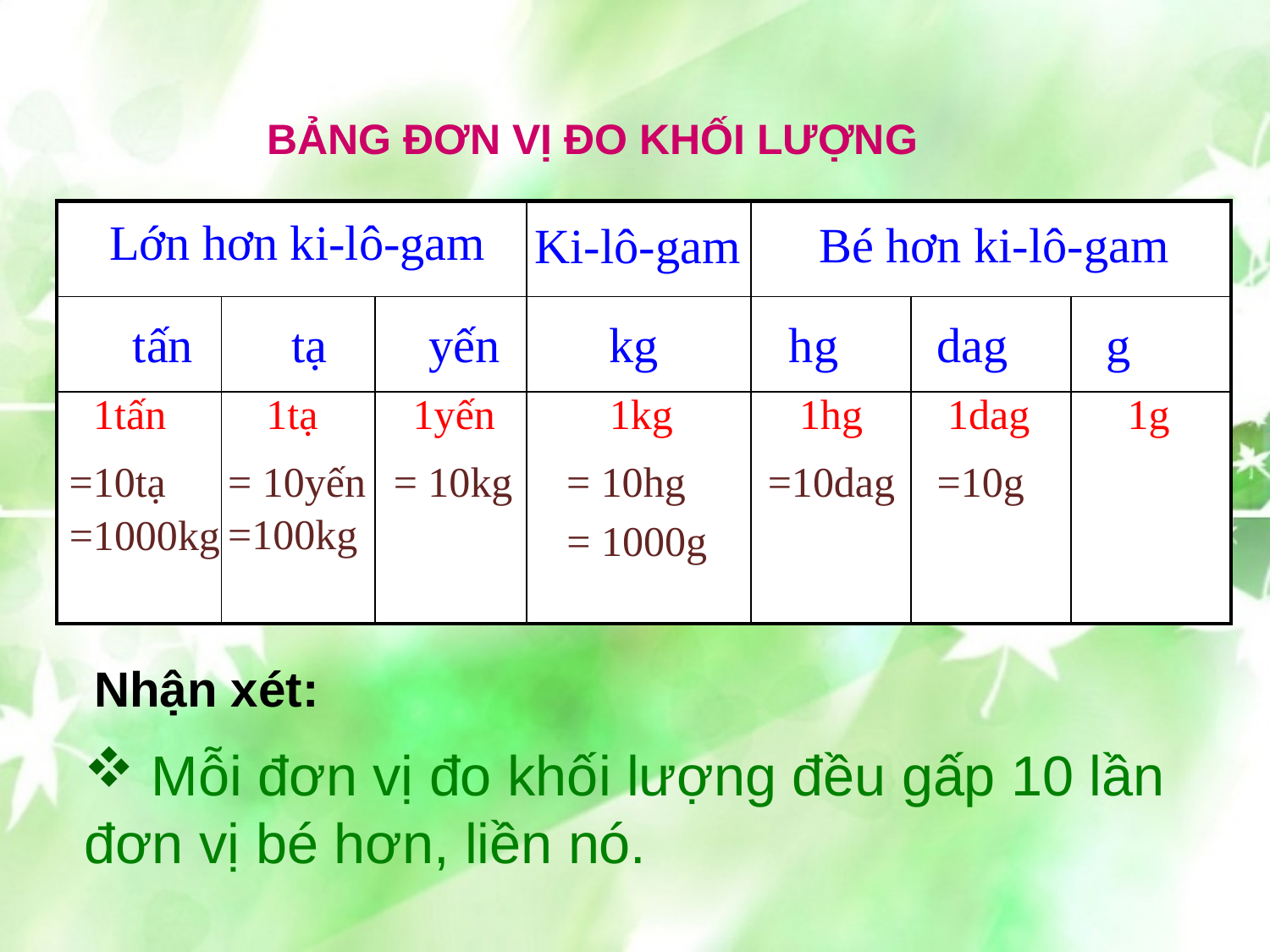

BẢNG ĐƠN VỊ ĐO KHỐI LƯỢNG
|  |  |  |  |  |  |  |
| --- | --- | --- | --- | --- | --- | --- |
|  |  |  |  |  |  |  |
|  |  |  |  |  |  |  |
Lớn hơn ki-lô-gam
Bé hơn ki-lô-gam
Ki-lô-gam
tấn
tạ
yến
kg
hg
dag
g
1tấn
1tạ
1yến
1kg
1hg
1dag

1g
 = 10yến
=10tạ
= 10kg
= 10hg
=10dag

=10g
 =100kg
=1000kg
= 1000g
Nhận xét:
 Mỗi đơn vị đo khối lượng đều gấp 10 lần đơn vị bé hơn, liền nó.